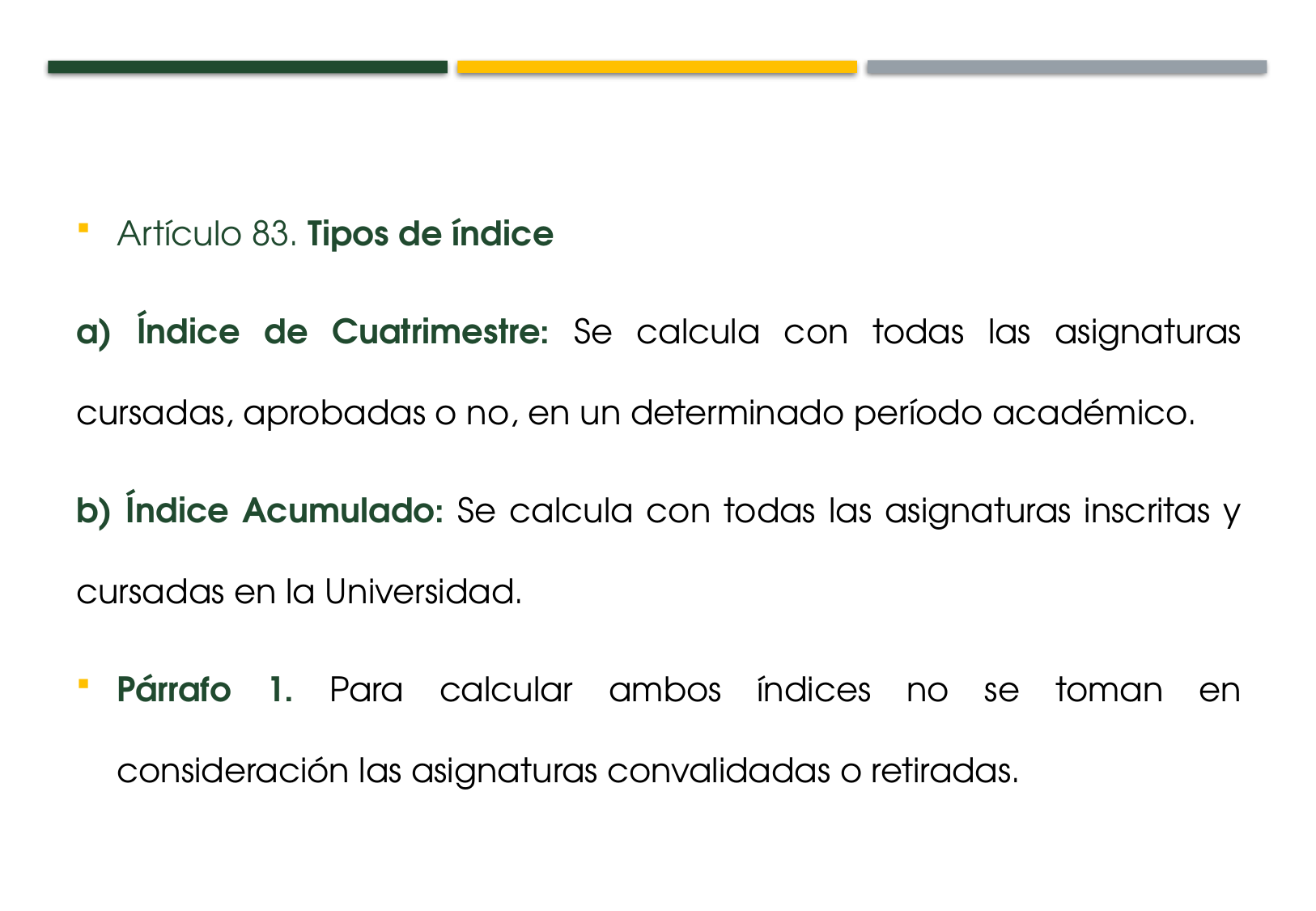

Artículo 83. Tipos de índice
a) Índice de Cuatrimestre: Se calcula con todas las asignaturas cursadas, aprobadas o no, en un determinado período académico.
b) Índice Acumulado: Se calcula con todas las asignaturas inscritas y cursadas en la Universidad.
Párrafo 1. Para calcular ambos índices no se toman en consideración las asignaturas convalidadas o retiradas.